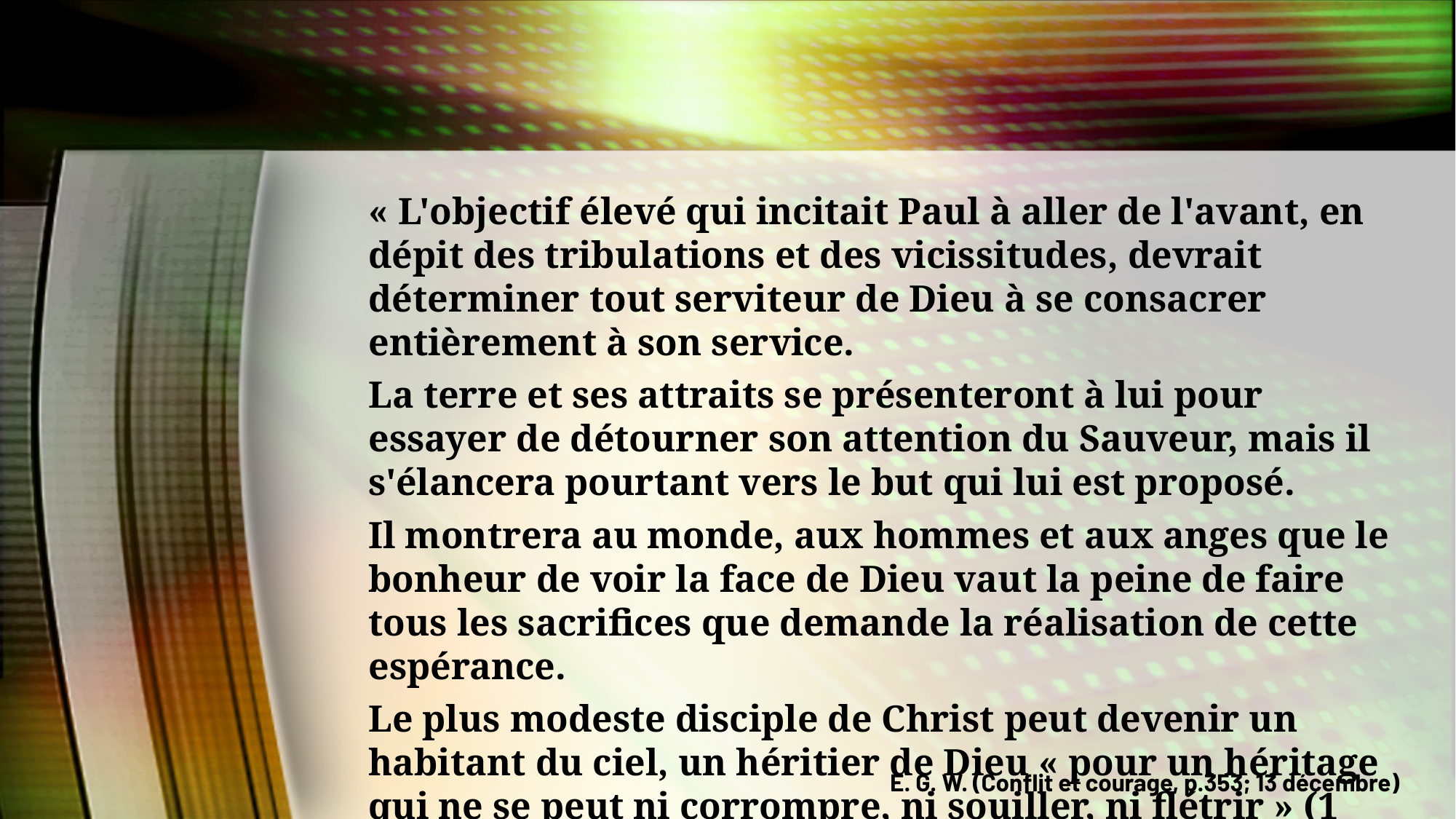

« L'objectif élevé qui incitait Paul à aller de l'avant, en dépit des tribulations et des vicissitudes, devrait déterminer tout serviteur de Dieu à se consacrer entièrement à son service.
La terre et ses attraits se présenteront à lui pour essayer de détourner son attention du Sauveur, mais il s'élancera pourtant vers le but qui lui est proposé.
Il montrera au monde, aux hommes et aux anges que le bonheur de voir la face de Dieu vaut la peine de faire tous les sacrifices que demande la réalisation de cette espérance.
Le plus modeste disciple de Christ peut devenir un habitant du ciel, un héritier de Dieu « pour un héritage qui ne se peut ni corrompre, ni souiller, ni flétrir » (1 Pierre 1.4).  »
E. G. W. (Conflit et courage, p.353; 13 décembre)